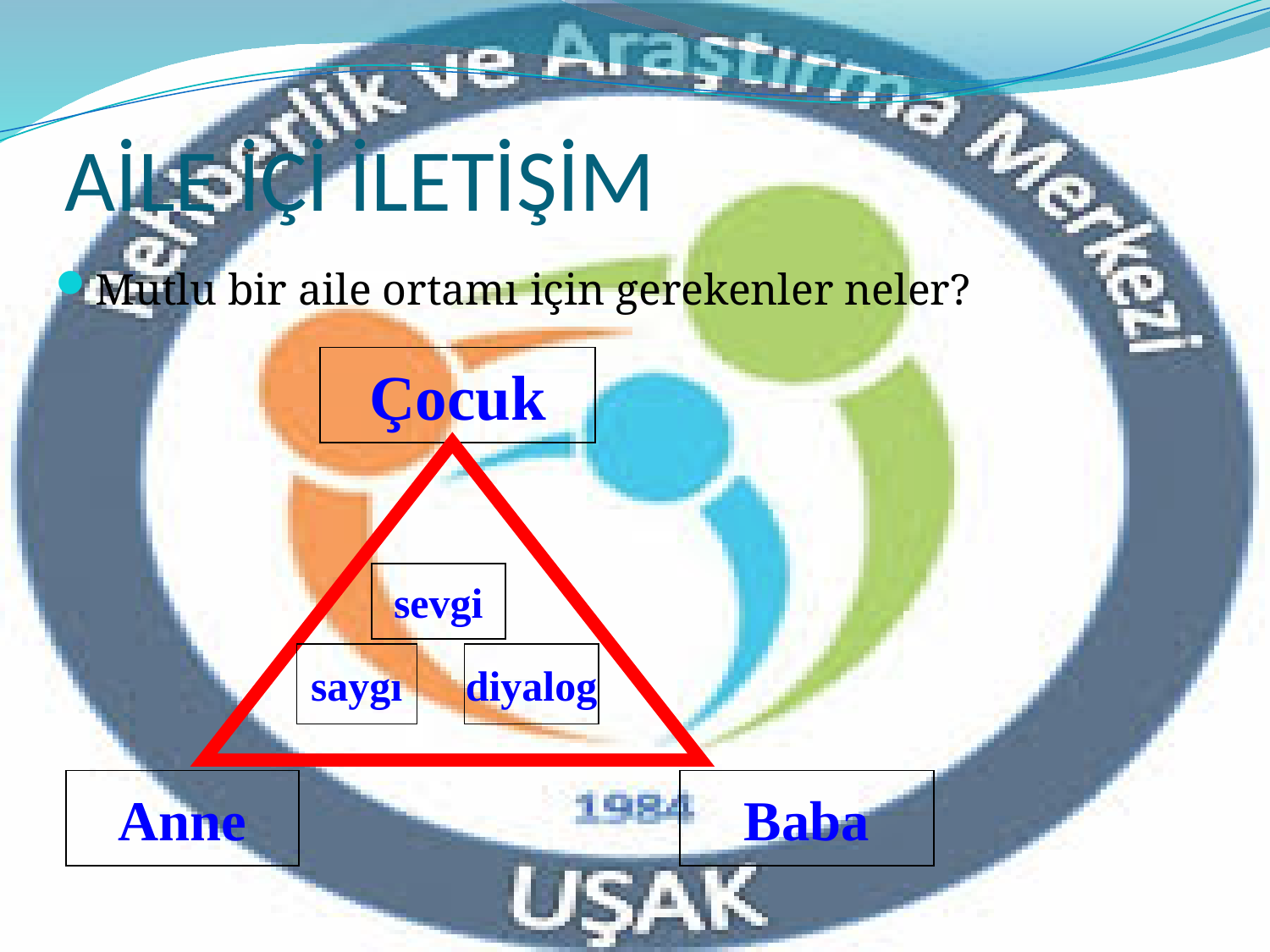

# AİLE İÇİ İLETİŞİM
Mutlu bir aile ortamı için gerekenler neler?
Çocuk

Anne
Baba
sevgi
saygı
diyalog